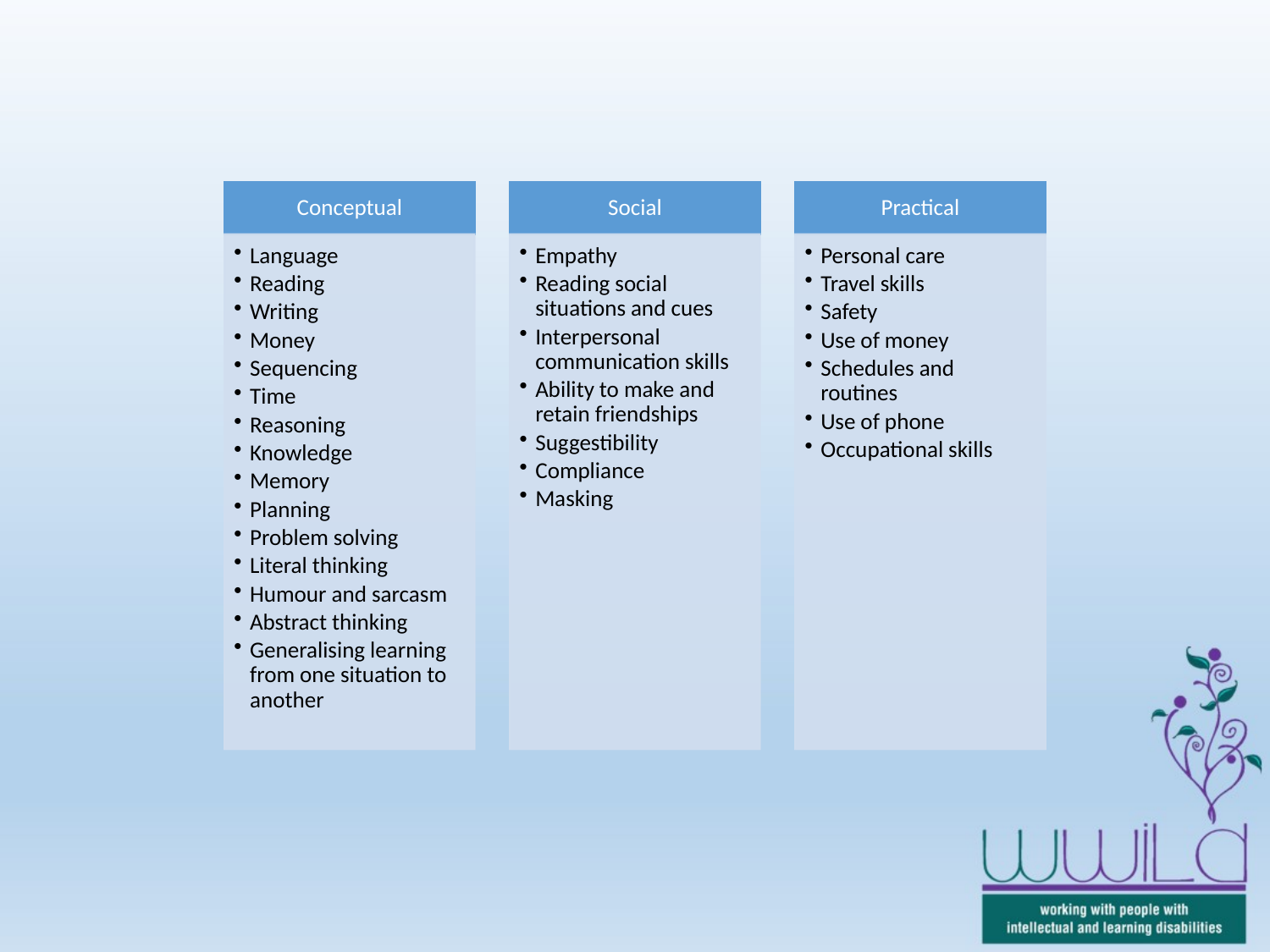

Conceptual
Language
Reading
Writing
Money
Sequencing
Time
Reasoning
Knowledge
Memory
Planning
Problem solving
Literal thinking
Humour and sarcasm
Abstract thinking
Generalising learning from one situation to another
Social
Empathy
Reading social situations and cues
Interpersonal communication skills
Ability to make and retain friendships
Suggestibility
Compliance
Masking
Practical
Personal care
Travel skills
Safety
Use of money
Schedules and routines
Use of phone
Occupational skills